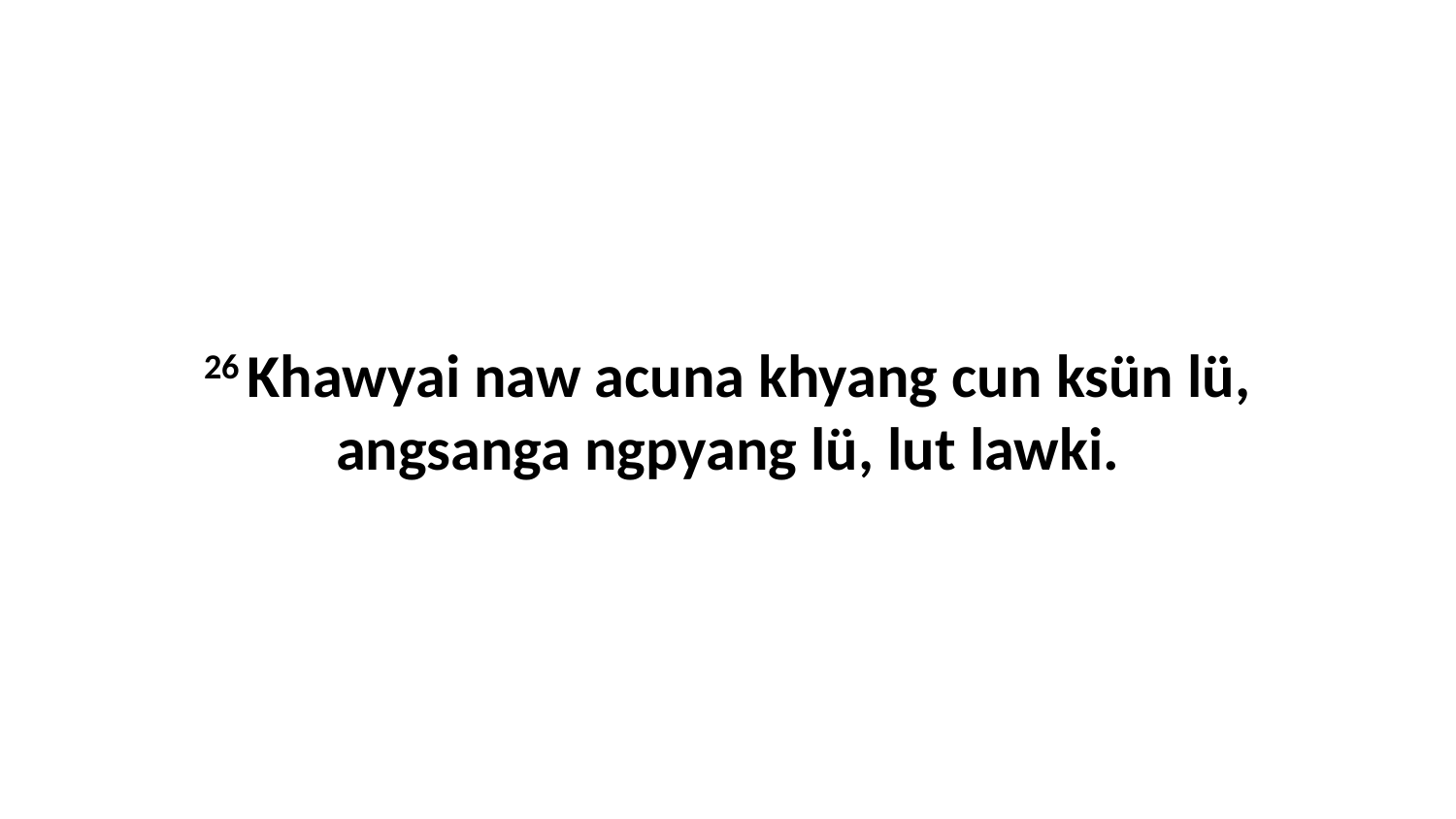

26 Khawyai naw acuna khyang cun ksün lü, angsanga ngpyang lü, lut lawki.